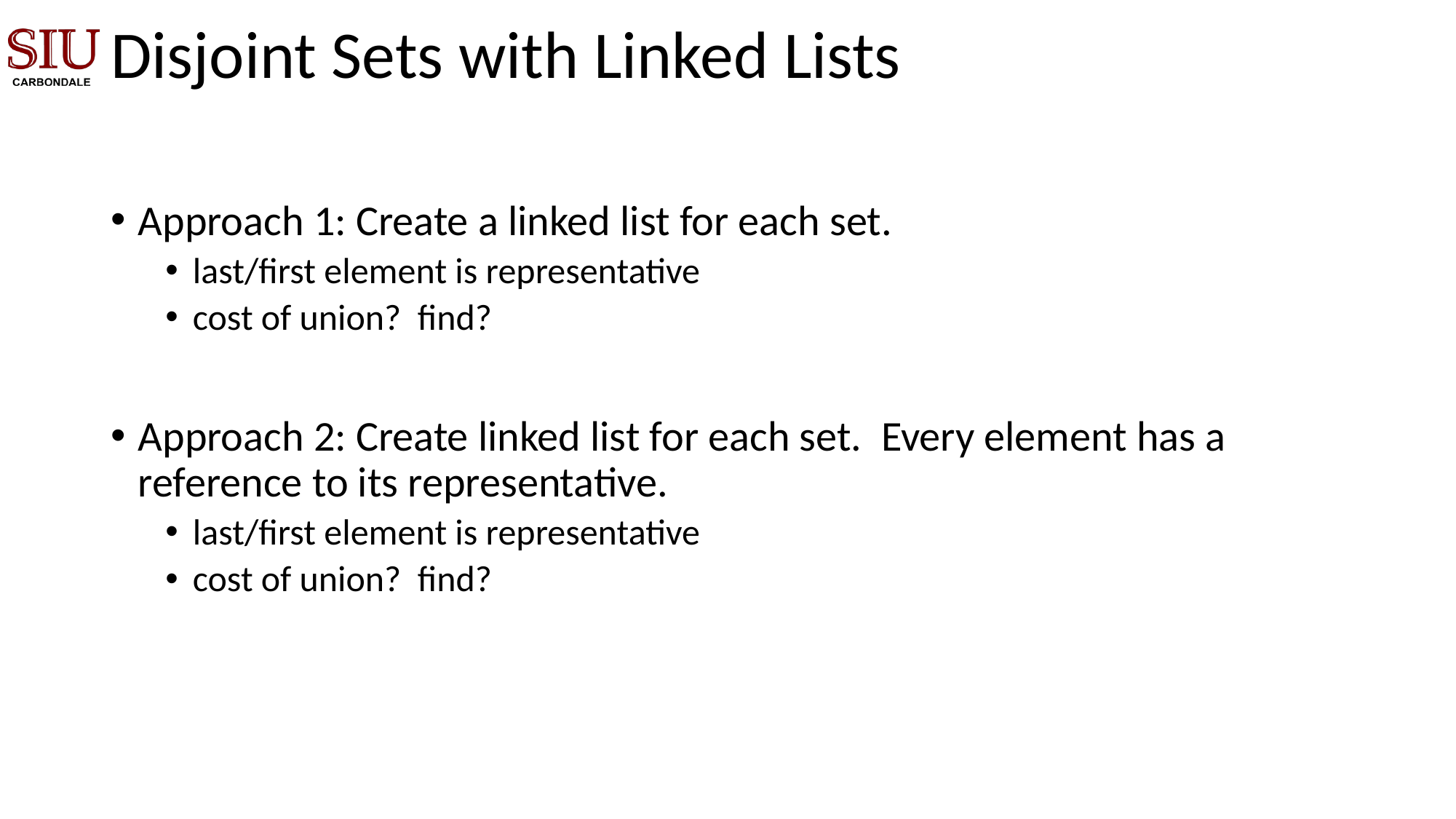

# Disjoint Sets with Linked Lists
Approach 1: Create a linked list for each set.
last/first element is representative
cost of union?  find?

Approach 2: Create linked list for each set.  Every element has a reference to its representative.
last/first element is representative
cost of union?  find?